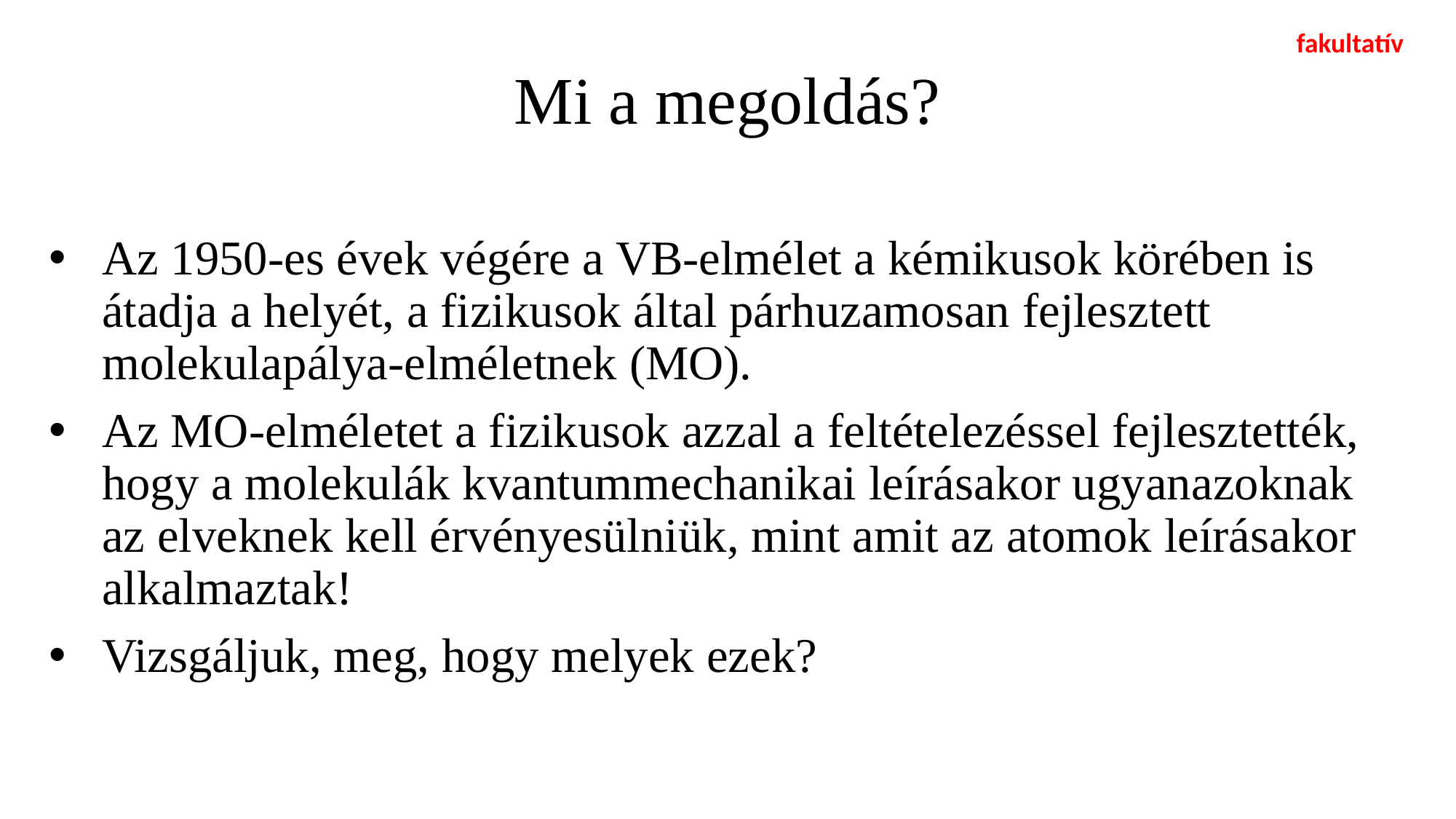

fakultatív
# Mi a megoldás?
Az 1950-es évek végére a VB-elmélet a kémikusok körében is átadja a helyét, a fizikusok által párhuzamosan fejlesztett molekulapálya-elméletnek (MO).
Az MO-elméletet a fizikusok azzal a feltételezéssel fejlesztették, hogy a molekulák kvantummechanikai leírásakor ugyanazoknak az elveknek kell érvényesülniük, mint amit az atomok leírásakor alkalmaztak!
Vizsgáljuk, meg, hogy melyek ezek?